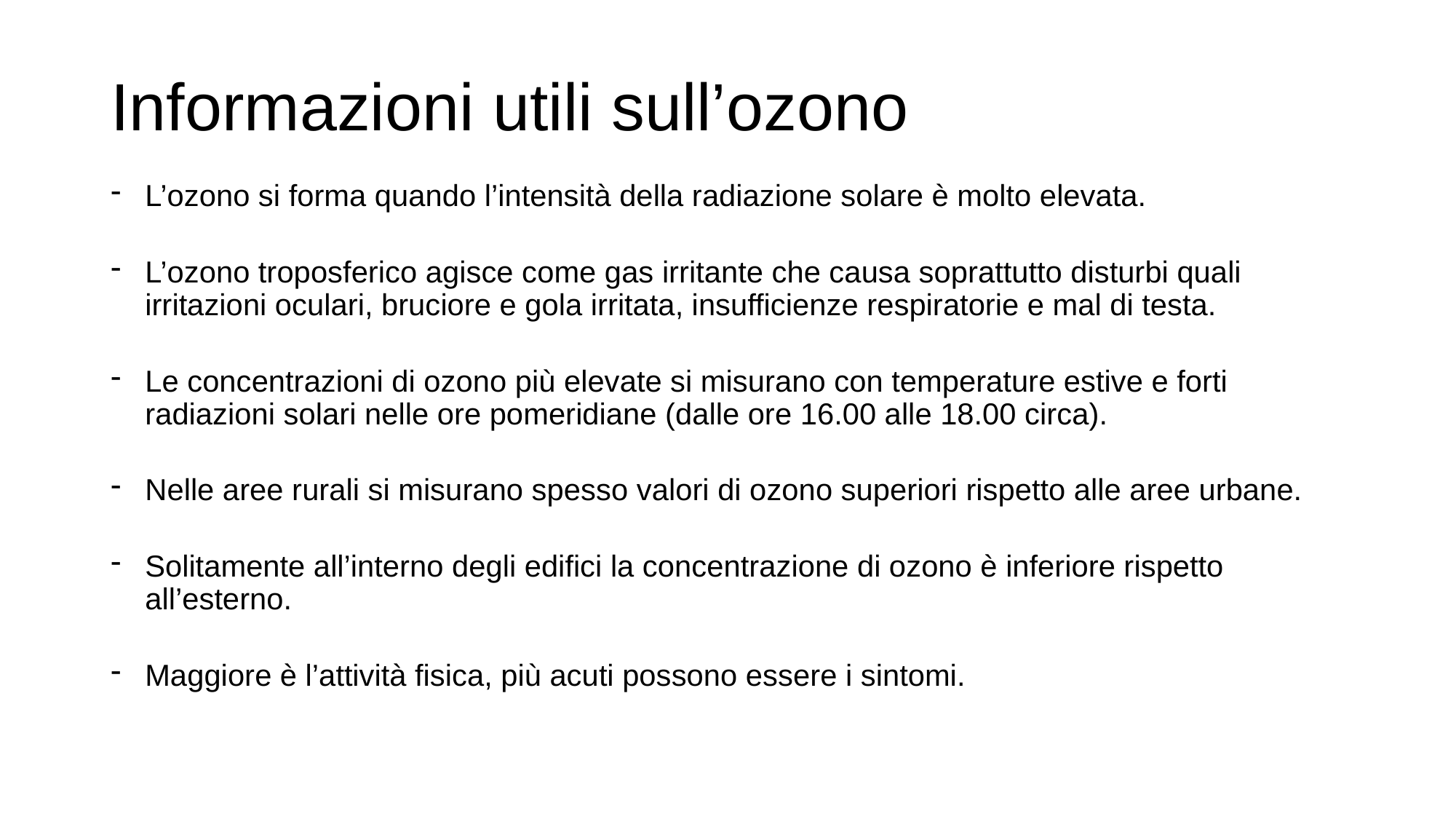

# Informazioni utili sull’ozono
L’ozono si forma quando l’intensità della radiazione solare è molto elevata.

L’ozono troposferico agisce come gas irritante che causa soprattutto disturbi quali irritazioni oculari, bruciore e gola irritata, insufficienze respiratorie e mal di testa.

Le concentrazioni di ozono più elevate si misurano con temperature estive e forti radiazioni solari nelle ore pomeridiane (dalle ore 16.00 alle 18.00 circa).

Nelle aree rurali si misurano spesso valori di ozono superiori rispetto alle aree urbane.

Solitamente all’interno degli edifici la concentrazione di ozono è inferiore rispetto all’esterno.

Maggiore è l’attività fisica, più acuti possono essere i sintomi.